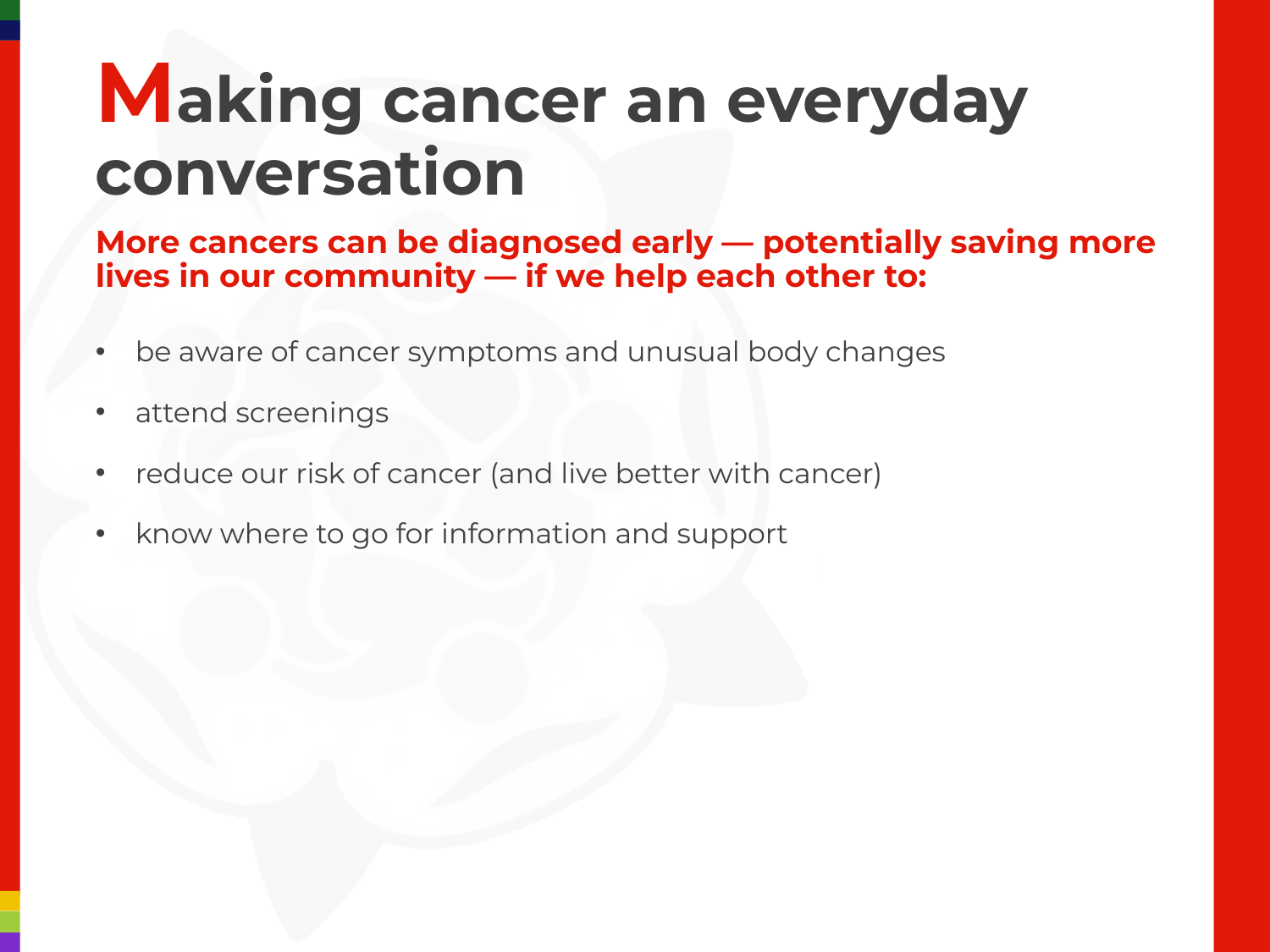

# Making cancer an everyday conversation
More cancers can be diagnosed early — potentially saving more lives in our community — if we help each other to:
be aware of cancer symptoms and unusual body changes

attend screenings

reduce our risk of cancer (and live better with cancer)

know where to go for information and support